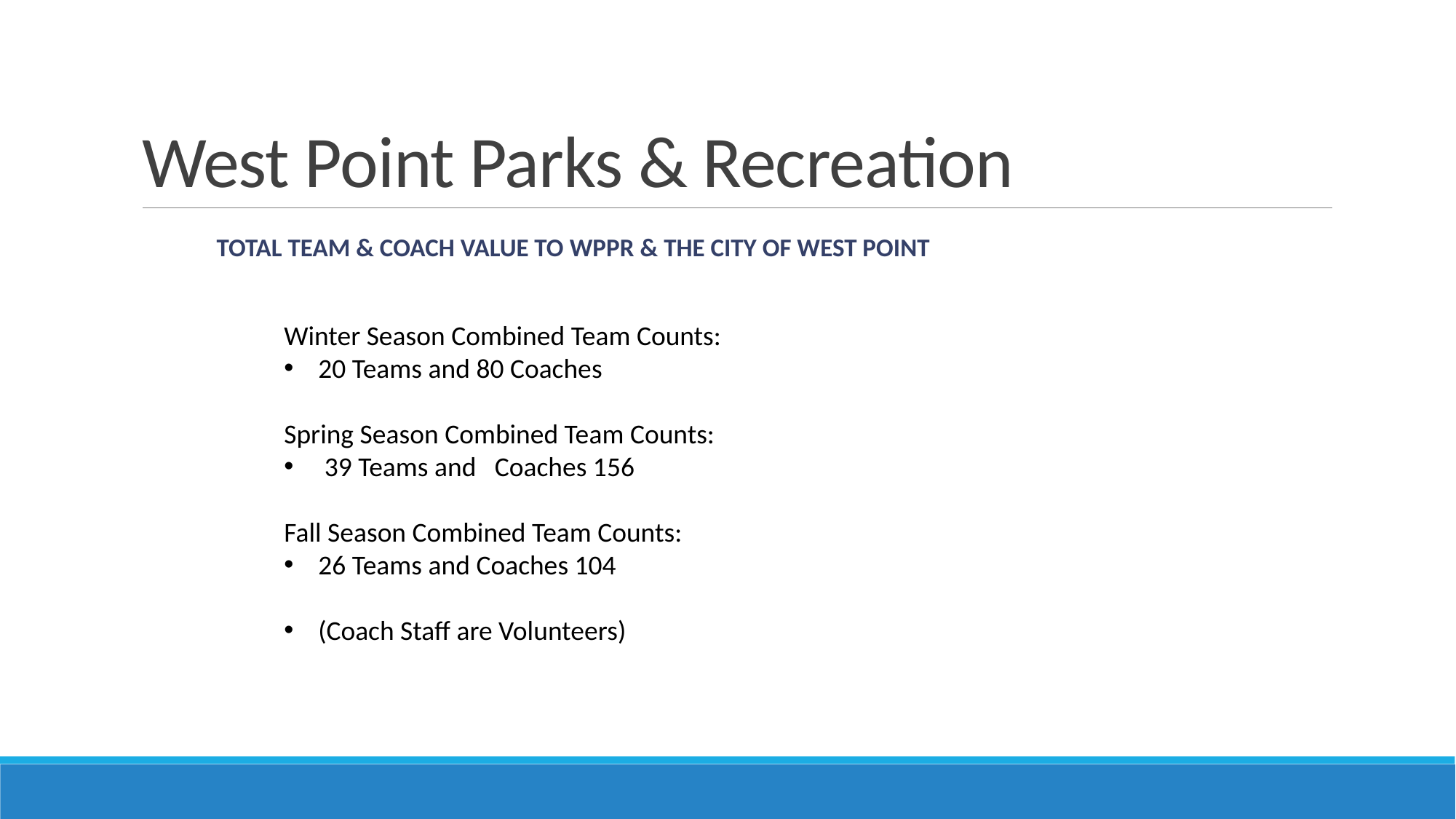

# West Point Parks & Recreation
Total Team & Coach Value to WPPR & The City of West Point

Winter Season Combined Team Counts:
20 Teams and 80 Coaches

Spring Season Combined Team Counts:
 39 Teams and   Coaches 156

Fall Season Combined Team Counts:
26 Teams and Coaches 104

(Coach Staff are Volunteers)